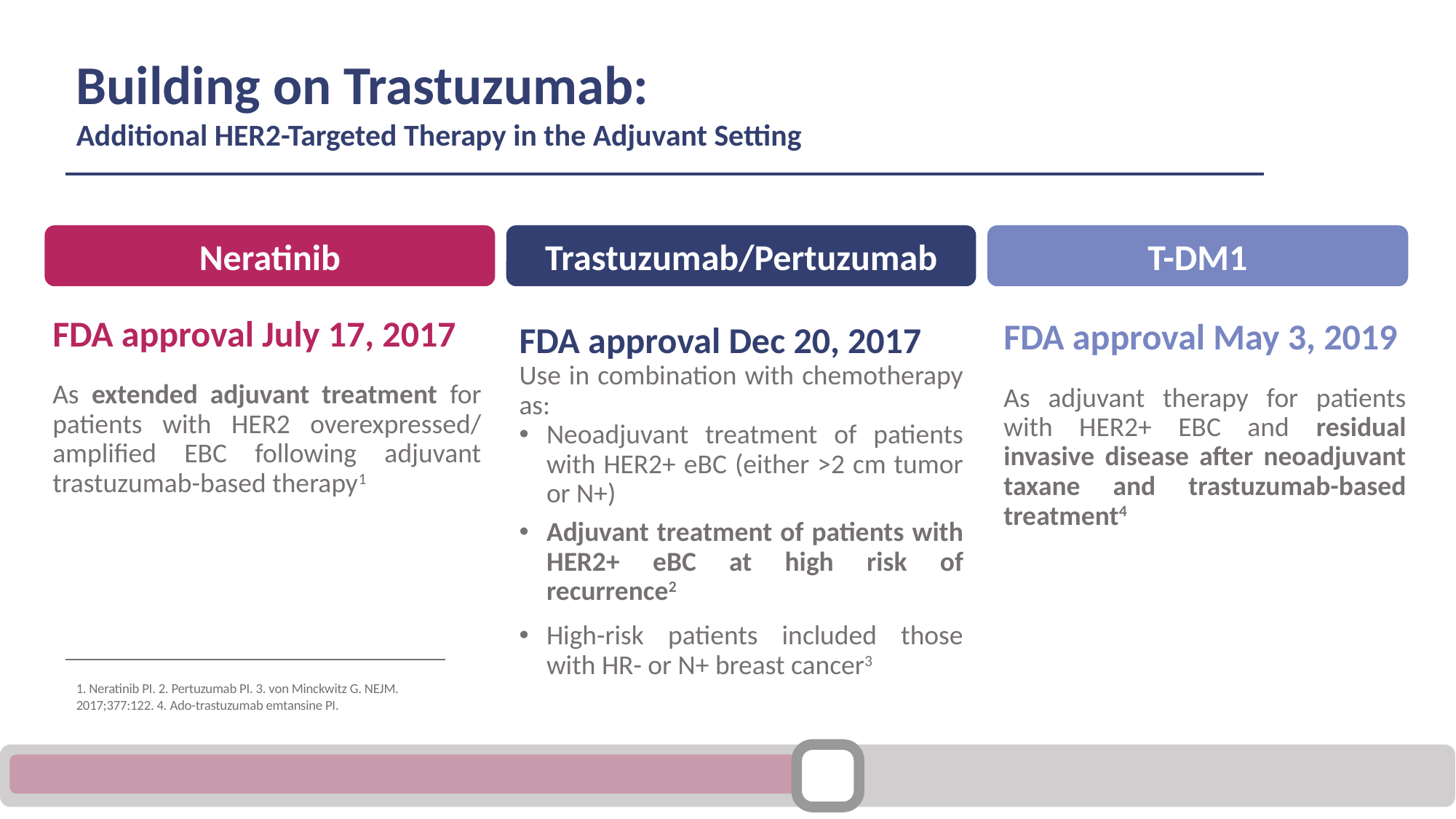

Building on Trastuzumab:
Additional HER2-Targeted Therapy in the Adjuvant Setting
Neratinib
Trastuzumab/Pertuzumab
T-DM1
FDA approval July 17, 2017
As extended adjuvant treatment for patients with HER2 overexpressed/ amplified EBC following adjuvant trastuzumab-based therapy1
FDA approval May 3, 2019
As adjuvant therapy for patients with HER2+ EBC and residual invasive disease after neoadjuvant taxane and trastuzumab-based treatment4

FDA approval Dec 20, 2017
Use in combination with chemotherapy as:
Neoadjuvant treatment of patients with HER2+ eBC (either >2 cm tumor or N+)
Adjuvant treatment of patients with HER2+ eBC at high risk of recurrence2
High-risk patients included those with HR- or N+ breast cancer3
1. Neratinib PI. 2. Pertuzumab PI. 3. von Minckwitz G. NEJM. 2017;377:122. 4. Ado-trastuzumab emtansine PI.